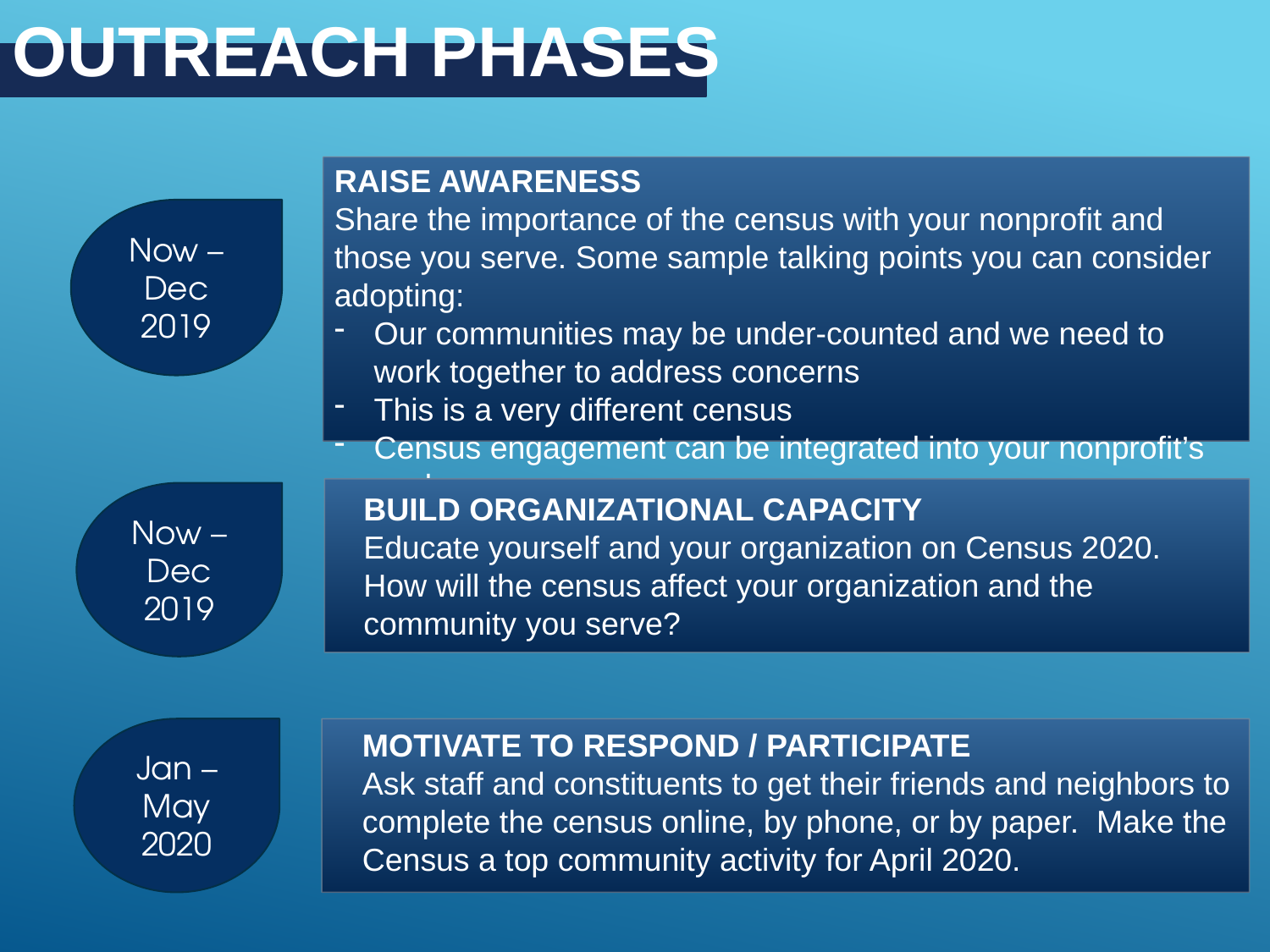

OUTREACH PHASES

RAISE AWARENESS
Share the importance of the census with your nonprofit and those you serve. Some sample talking points you can consider adopting:
Our communities may be under-counted and we need to work together to address concerns
This is a very different census
Census engagement can be integrated into your nonprofit’s work

Now – Dec 2019

Now – Dec 2019
BUILD ORGANIZATIONAL CAPACITY
Educate yourself and your organization on Census 2020. How will the census affect your organization and the community you serve?
Jan – May 2020

MOTIVATE TO RESPOND / PARTICIPATE
Ask staff and constituents to get their friends and neighbors to complete the census online, by phone, or by paper.  Make the Census a top community activity for April 2020.